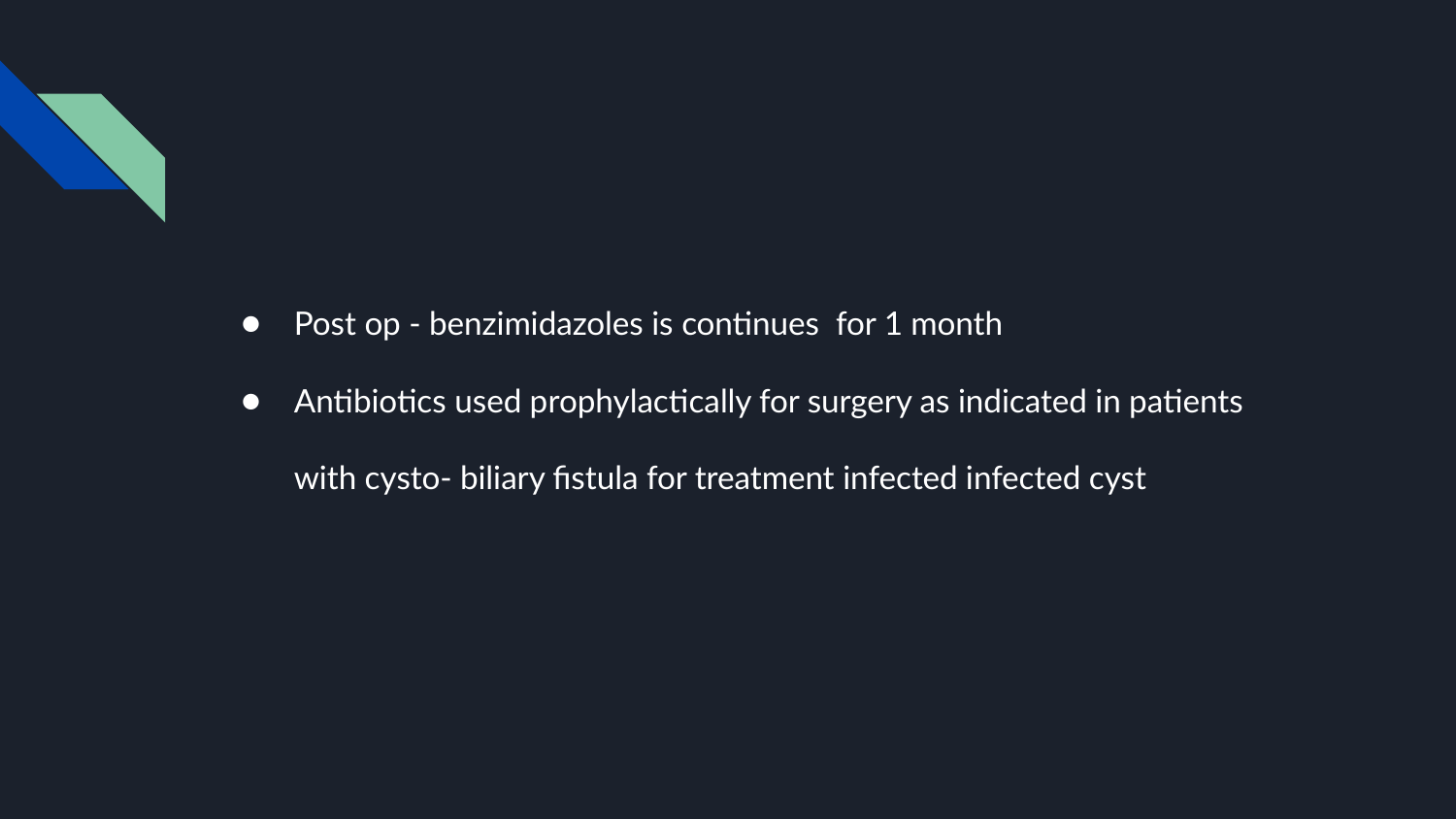

Post op - benzimidazoles is continues  for 1 month
Antibiotics used prophylactically for surgery as indicated in patients  with cysto- biliary fistula for treatment infected infected cyst